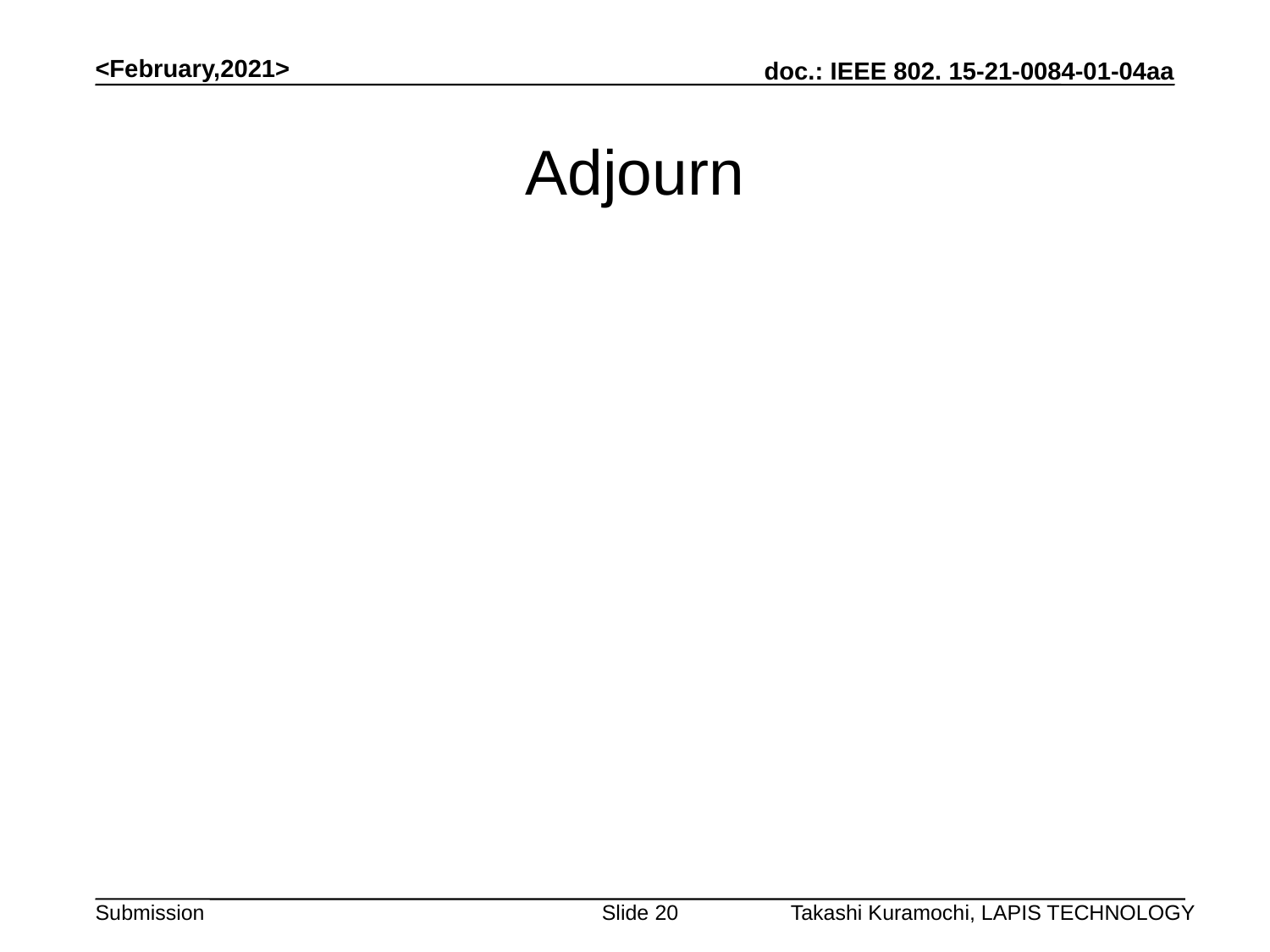

<February,2021>
# Adjourn
Slide 20
Takashi Kuramochi, LAPIS TECHNOLOGY